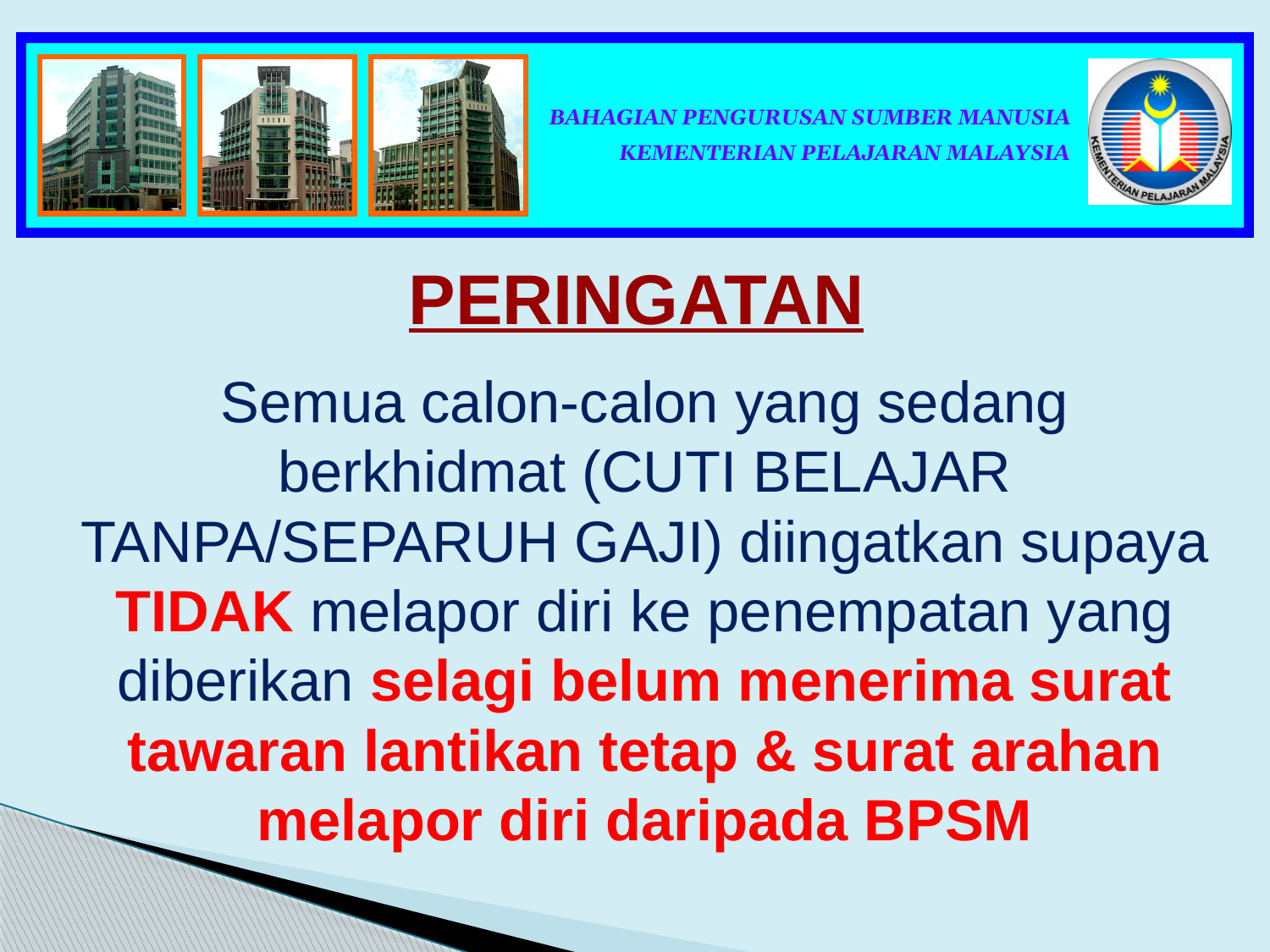

PERINGATAN

Semua calon-calon yang sedang berkhidmat (CUTI BELAJAR TANPA/SEPARUH GAJI) diingatkan supaya TIDAK melapor diri ke penempatan yang diberikan selagi belum menerima surat tawaran lantikan tetap & surat arahan melapor diri daripada BPSM